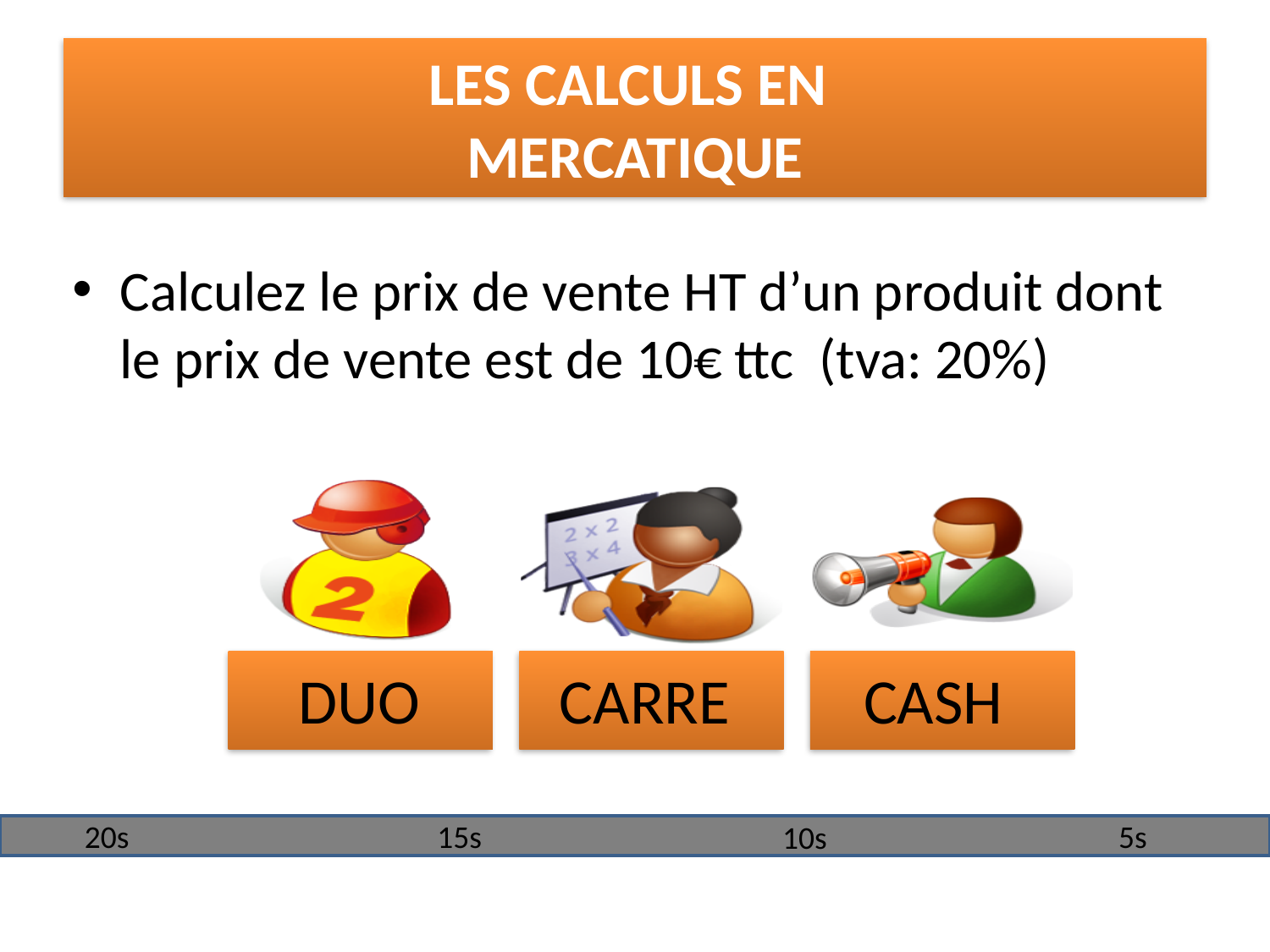

# LES CALCULS EN MERCATIQUE
Calculez le prix de vente HT d’un produit dont le prix de vente est de 10€ ttc  (tva: 20%)

    DUO
  CARRE
   CASH
20s
15s
5s
10s